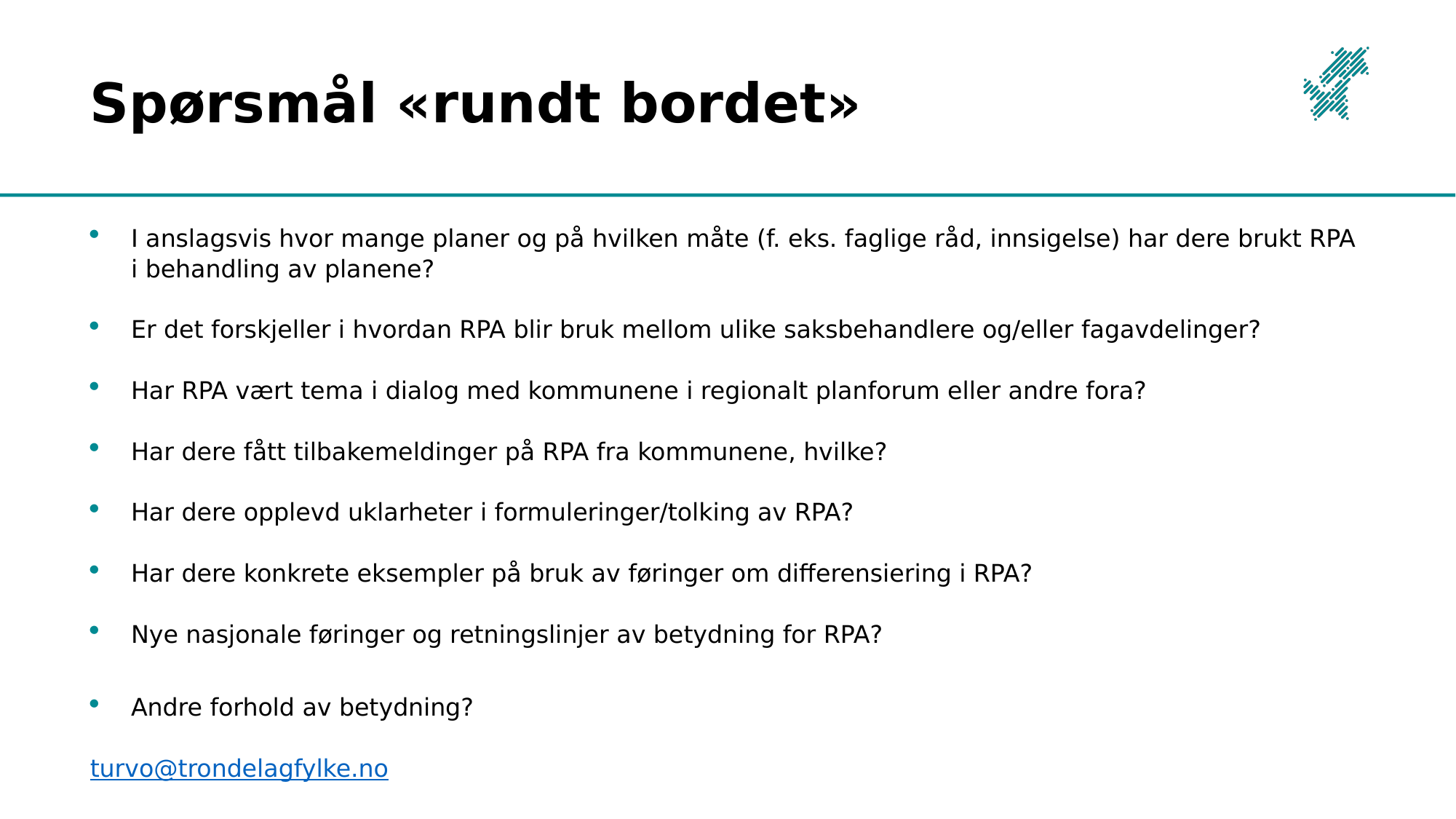

# Spørsmål «rundt bordet»
I anslagsvis hvor mange planer og på hvilken måte (f. eks. faglige råd, innsigelse) har dere brukt RPA i behandling av planene?

Er det forskjeller i hvordan RPA blir bruk mellom ulike saksbehandlere og/eller fagavdelinger?

Har RPA vært tema i dialog med kommunene i regionalt planforum eller andre fora?

Har dere fått tilbakemeldinger på RPA fra kommunene, hvilke?

Har dere opplevd uklarheter i formuleringer/tolking av RPA?

Har dere konkrete eksempler på bruk av føringer om differensiering i RPA?

Nye nasjonale føringer og retningslinjer av betydning for RPA?

Andre forhold av betydning?

turvo@trondelagfylke.no